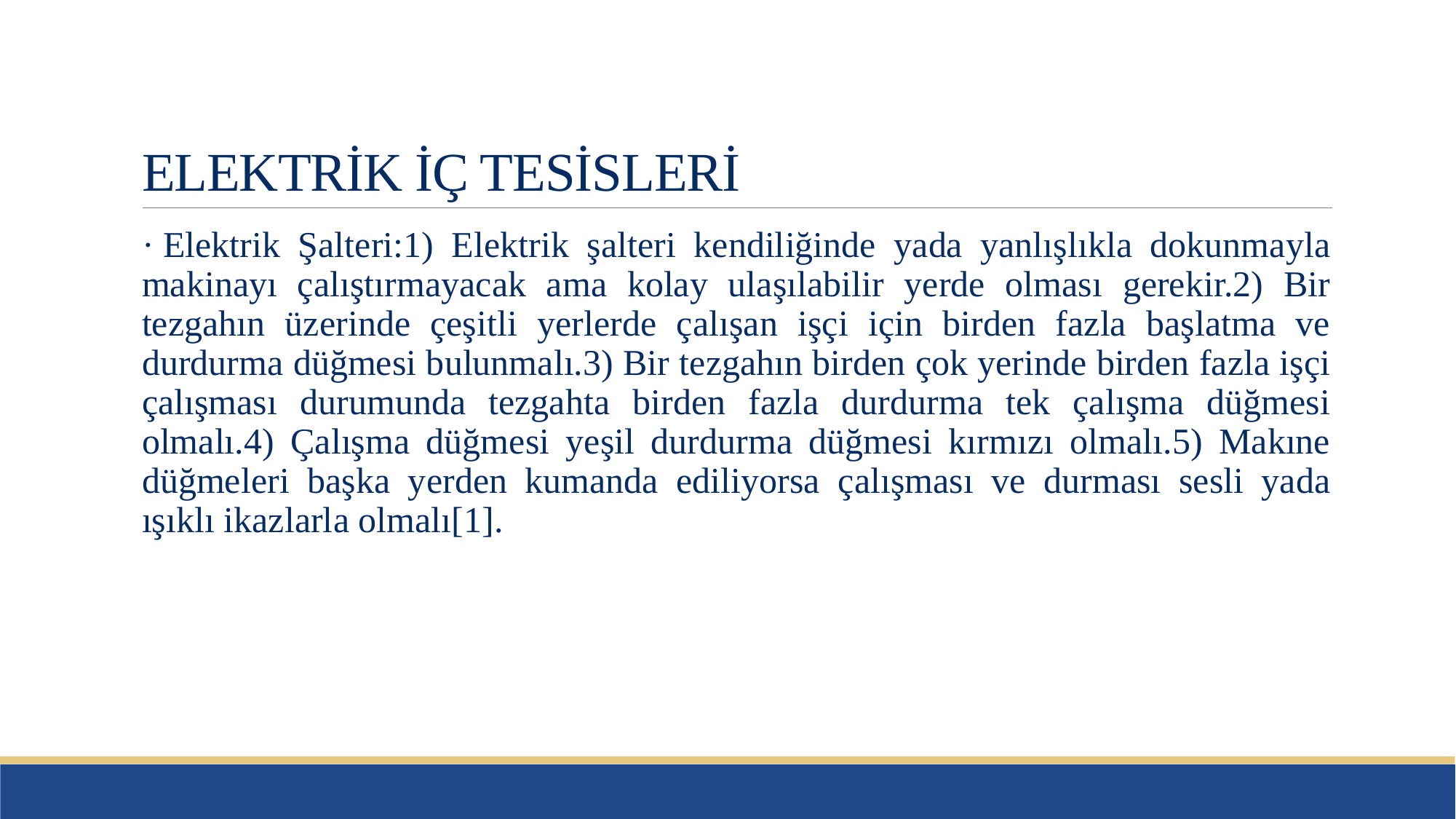

# ELEKTRİK İÇ TESİSLERİ
· Elektrik Şalteri:1) Elektrik şalteri kendiliğinde yada yanlışlıkla dokunmayla makinayı çalıştırmayacak ama kolay ulaşılabilir yerde olması gerekir.2) Bir tezgahın üzerinde çeşitli yerlerde çalışan işçi için birden fazla başlatma ve durdurma düğmesi bulunmalı.3) Bir tezgahın birden çok yerinde birden fazla işçi çalışması durumunda tezgahta birden fazla durdurma tek çalışma düğmesi olmalı.4) Çalışma düğmesi yeşil durdurma düğmesi kırmızı olmalı.5) Makıne düğmeleri başka yerden kumanda ediliyorsa çalışması ve durması sesli yada ışıklı ikazlarla olmalı[1].